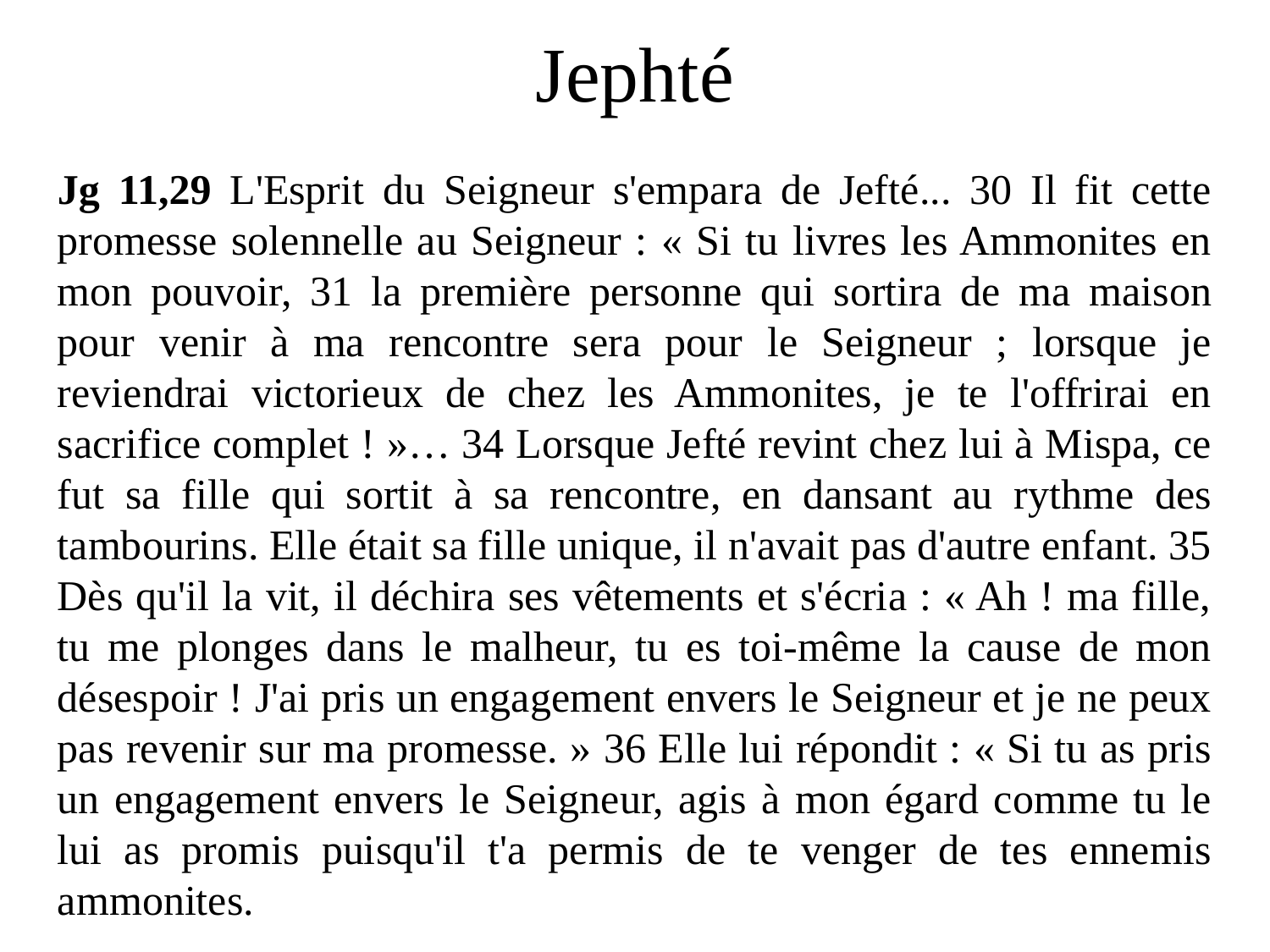

# Jephté
Jg 11,29 L'Esprit du Seigneur s'empara de Jefté... 30 Il fit cette promesse solennelle au Seigneur : « Si tu livres les Ammonites en mon pouvoir, 31 la première personne qui sortira de ma maison pour venir à ma rencontre sera pour le Seigneur ; lorsque je reviendrai victorieux de chez les Ammonites, je te l'offrirai en sacrifice complet ! »… 34 Lorsque Jefté revint chez lui à Mispa, ce fut sa fille qui sortit à sa rencontre, en dansant au rythme des tambourins. Elle était sa fille unique, il n'avait pas d'autre enfant. 35 Dès qu'il la vit, il déchira ses vêtements et s'écria : « Ah ! ma fille, tu me plonges dans le malheur, tu es toi-même la cause de mon désespoir ! J'ai pris un engagement envers le Seigneur et je ne peux pas revenir sur ma promesse. » 36 Elle lui répondit : « Si tu as pris un engagement envers le Seigneur, agis à mon égard comme tu le lui as promis puisqu'il t'a permis de te venger de tes ennemis ammonites.